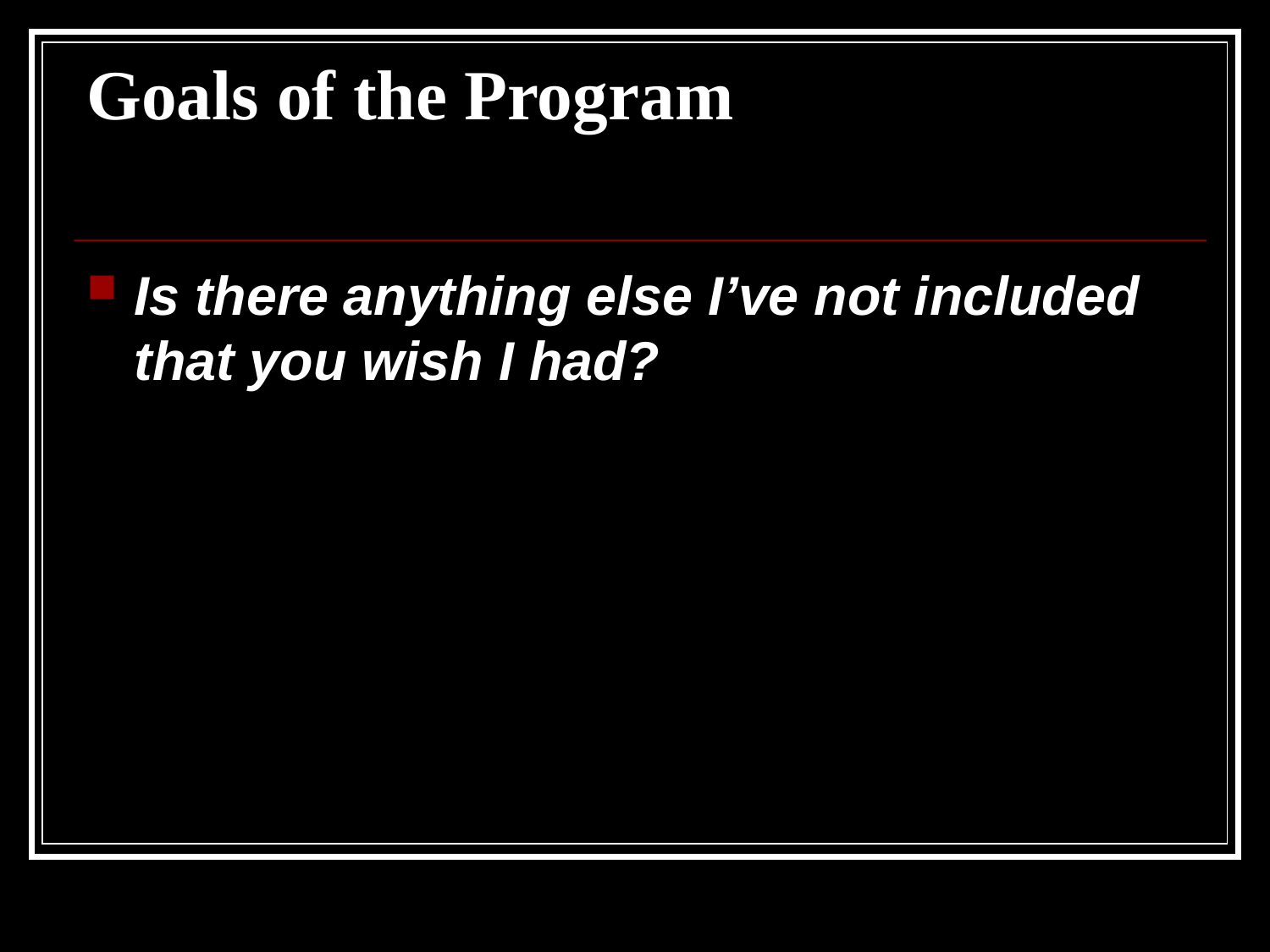

# Goals of the Program
Is there anything else I’ve not included that you wish I had?